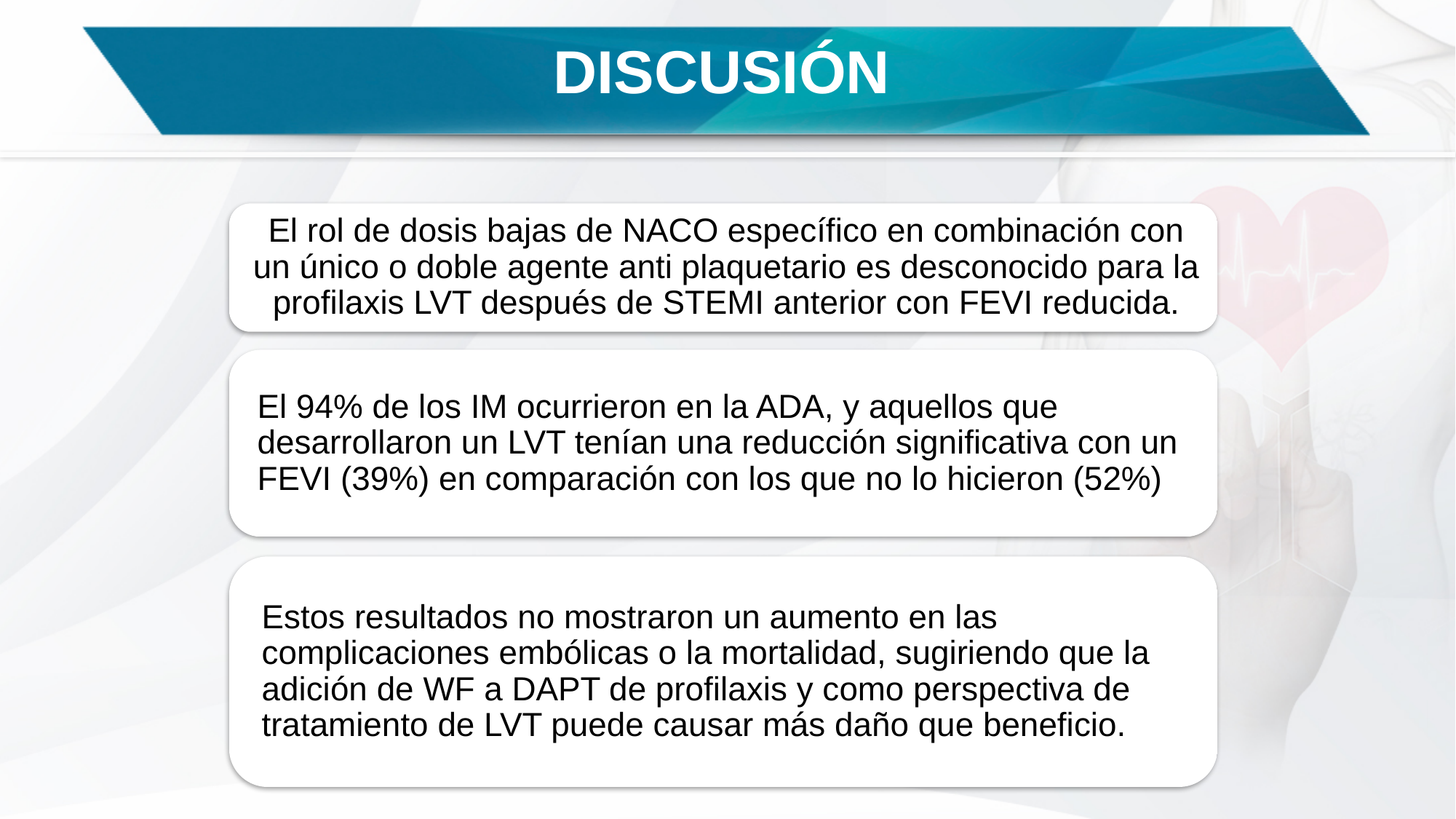

# DISCUSIÓN
El rol de dosis bajas de NACO específico en combinación con un único o doble agente anti plaquetario es desconocido para la profilaxis LVT después de STEMI anterior con FEVI reducida.

El 94% de los IM ocurrieron en la ADA, y aquellos que desarrollaron un LVT tenían una reducción significativa con un FEVI (39%) en comparación con los que no lo hicieron (52%)

Estos resultados no mostraron un aumento en las complicaciones embólicas o la mortalidad, sugiriendo que la adición de WF a DAPT de profilaxis y como perspectiva de tratamiento de LVT puede causar más daño que beneficio.